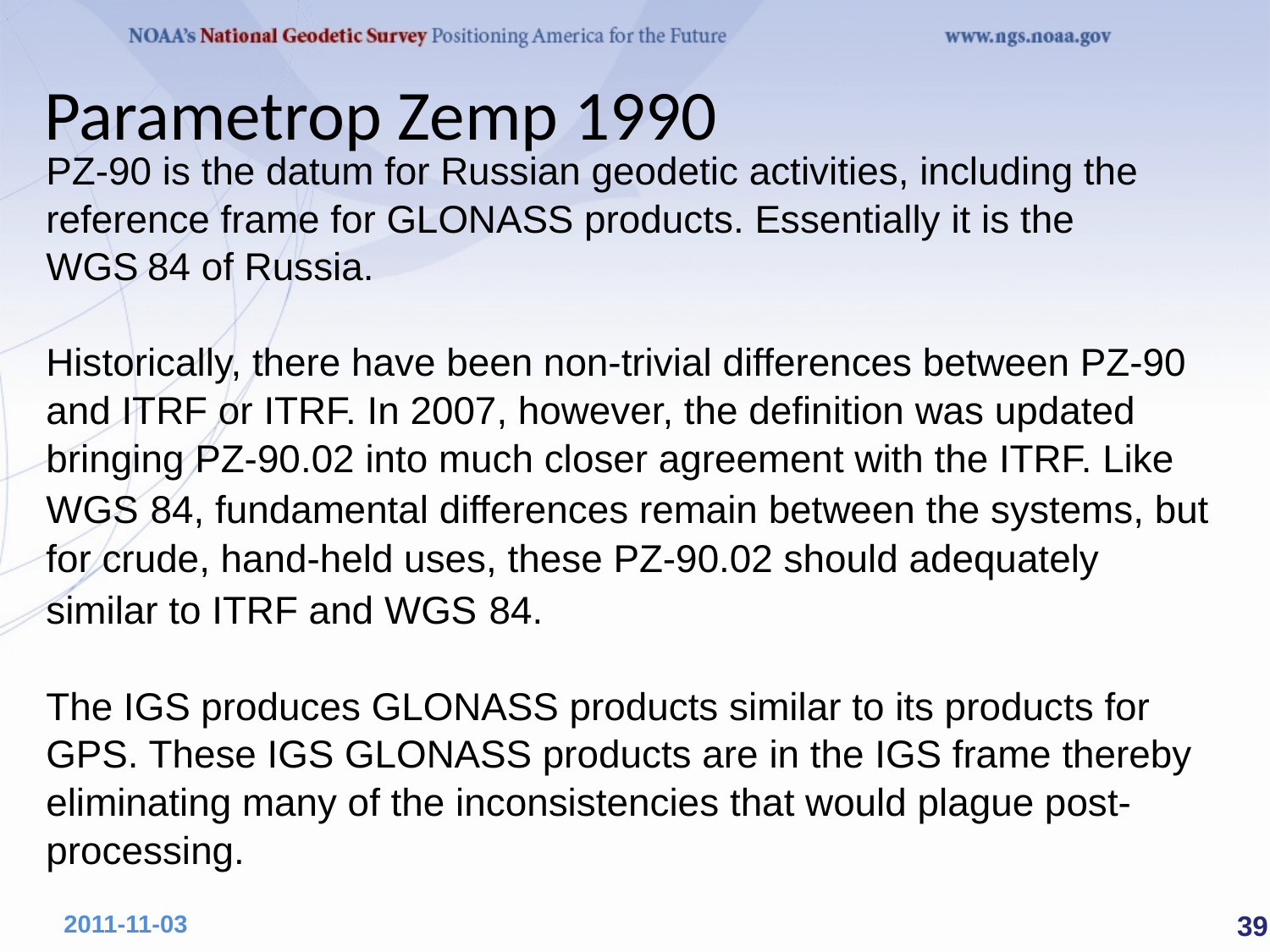

Parametrop Zemp 1990
PZ-90 is the datum for Russian geodetic activities, including the reference frame for GLONASS products. Essentially it is the WGS 84 of Russia.

Historically, there have been non-trivial differences between PZ-90 and ITRF or ITRF. In 2007, however, the definition was updated bringing PZ-90.02 into much closer agreement with the ITRF. Like WGS 84, fundamental differences remain between the systems, but for crude, hand-held uses, these PZ-90.02 should adequately similar to ITRF and WGS 84.

The IGS produces GLONASS products similar to its products for GPS. These IGS GLONASS products are in the IGS frame thereby eliminating many of the inconsistencies that would plague post-processing.

 39

2011-11-03